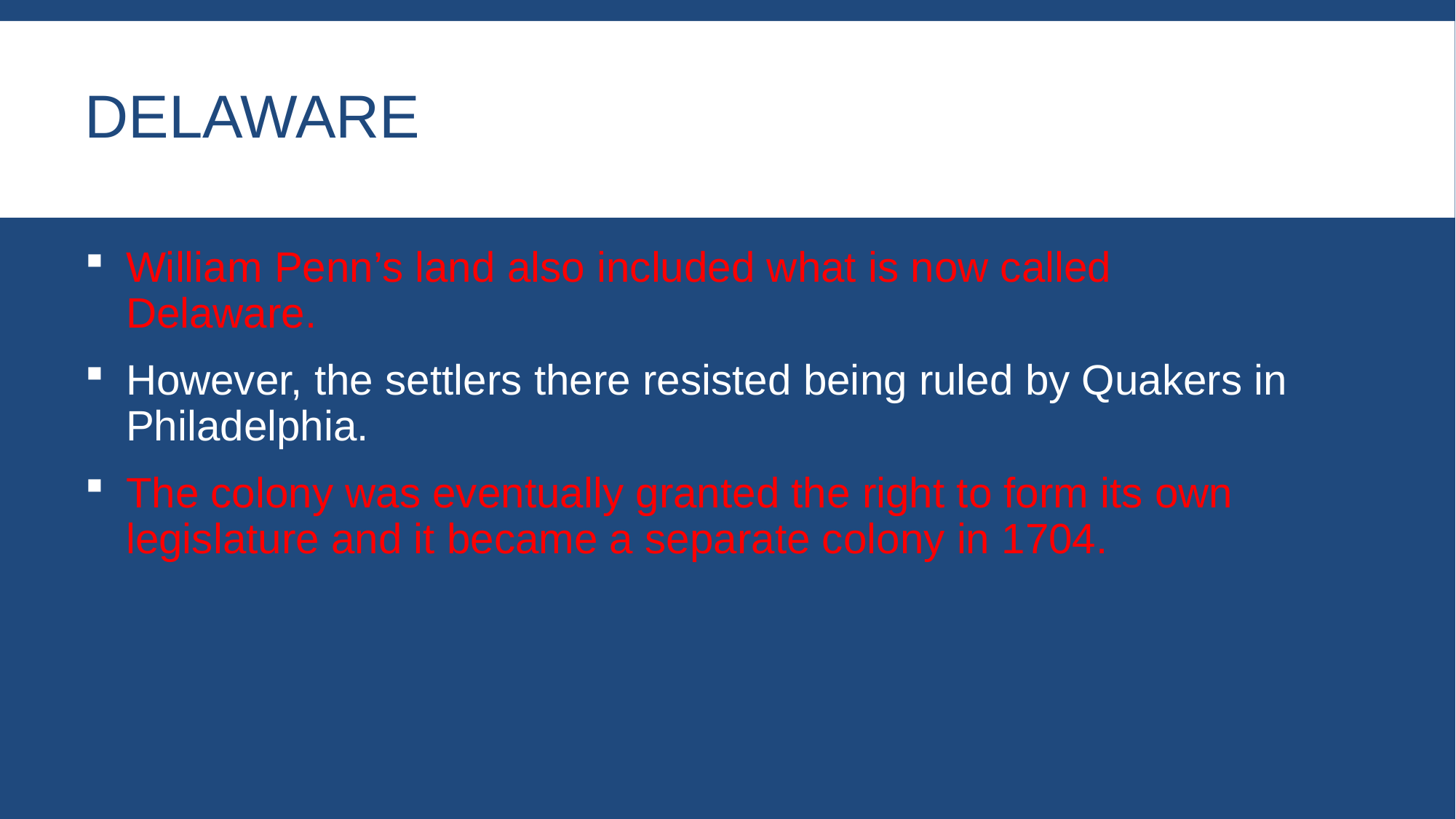

# Delaware
William Penn’s land also included what is now called Delaware.
However, the settlers there resisted being ruled by Quakers in Philadelphia.
The colony was eventually granted the right to form its own legislature and it became a separate colony in 1704.